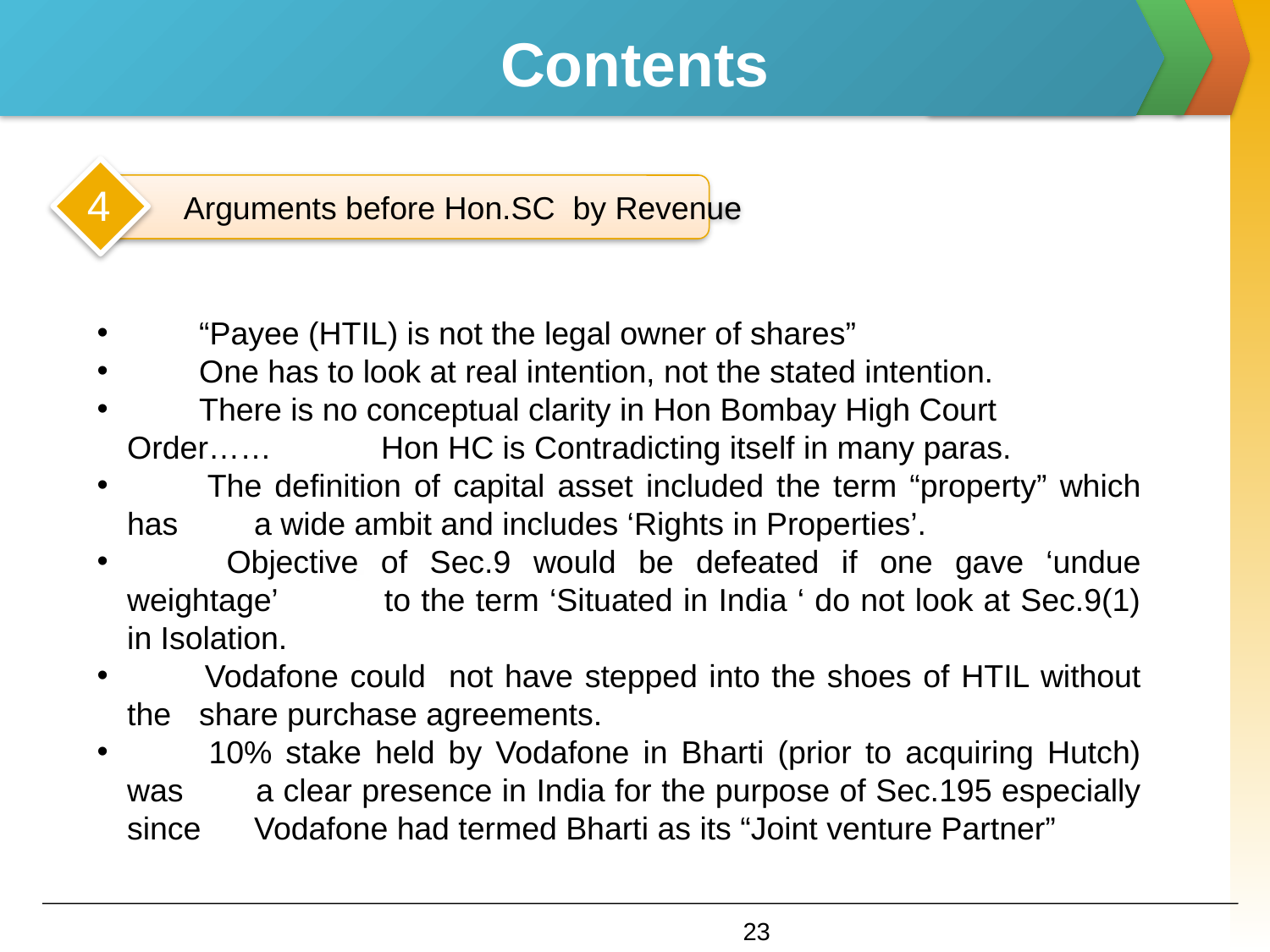

# Contents

4
       Arguments before Hon.SC  by Revenue
 	“Payee (HTIL) is not the legal owner of shares”
 	One has to look at real intention, not the stated intention.
 	There is no conceptual clarity in Hon Bombay High Court Order…… 	Hon HC is Contradicting itself in many paras.
  	The definition of capital asset included the term “property” which has    	a wide ambit and includes ‘Rights in Properties’.
  	Objective of Sec.9 would be defeated if one gave ‘undue weightage’  	to the term ‘Situated in India ‘ do not look at Sec.9(1) in Isolation.
  	Vodafone could  not have stepped into the shoes of HTIL without the   	share purchase agreements.
  	10% stake held by Vodafone in Bharti (prior to acquiring Hutch) was  	a clear presence in India for the purpose of Sec.195 especially since  	Vodafone had termed Bharti as its “Joint venture Partner”

4
23